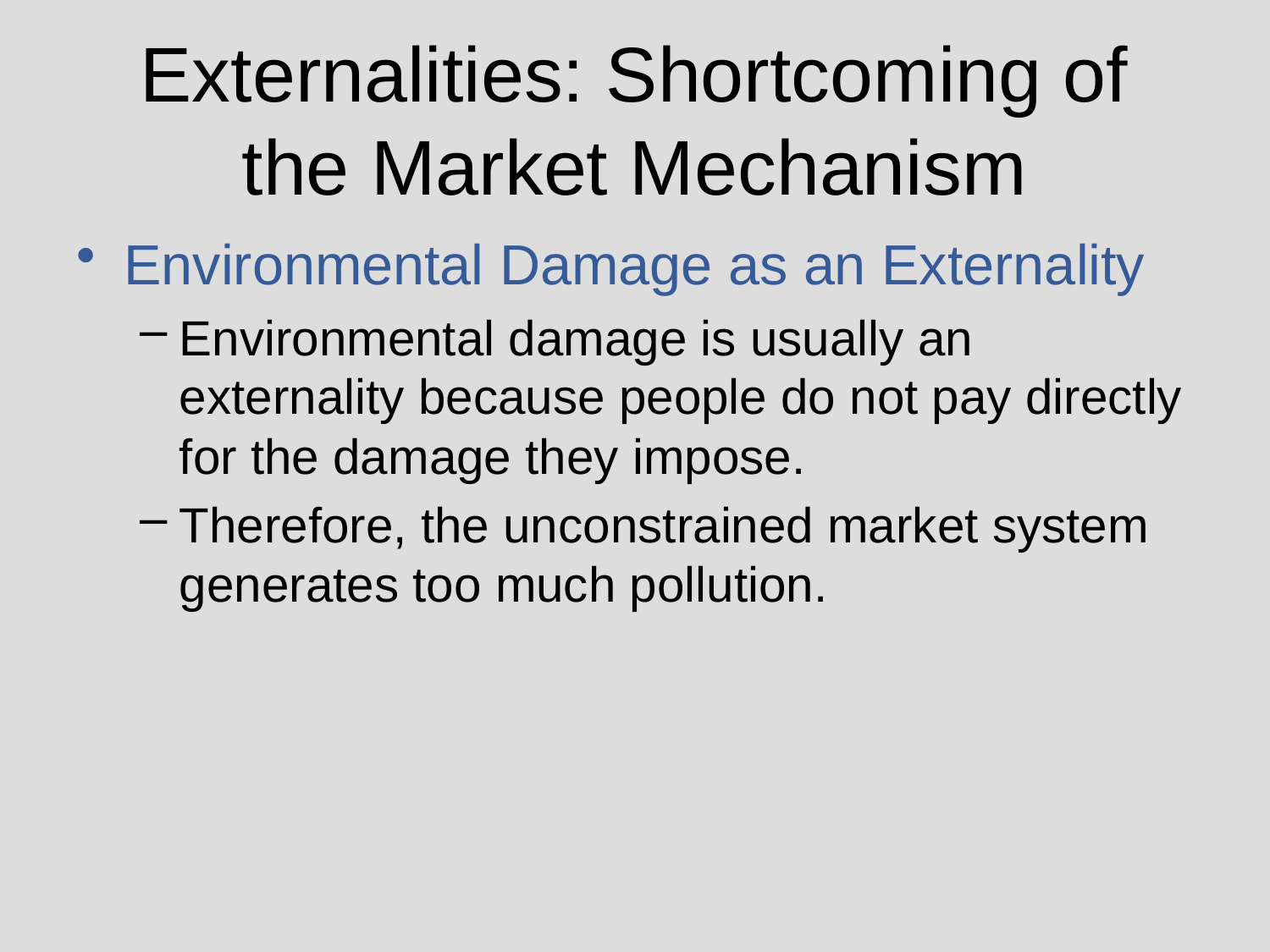

# Externalities: Shortcoming of the Market Mechanism
Environmental Damage as an Externality
Environmental damage is usually an externality because people do not pay directly for the damage they impose.
Therefore, the unconstrained market system generates too much pollution.